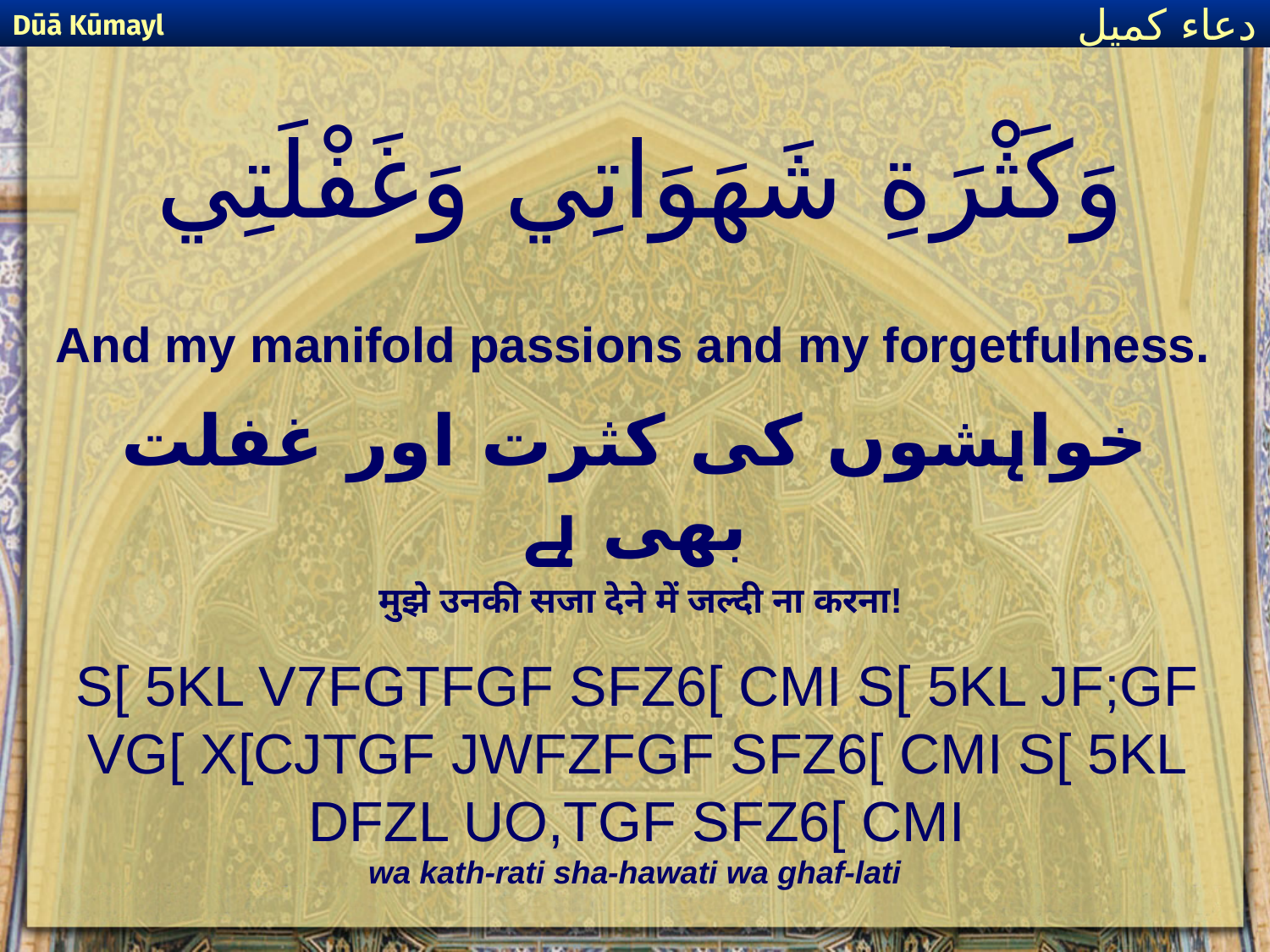

Dūā Kūmayl
دعاء كميل
# وَكَثْرَةِ شَهَوَاتِي وَغَفْلَتِي
And my manifold passions and my forgetfulness.
خواہشوں کی کثرت اور غفلت بھی ہے
मुझे उनकी सजा देने में जल्दी ना करना!
S[ 5KL V7FGTFGF SFZ6[ CMI S[ 5KL JF;GF VG[ X[CJTGF JWFZFGF SFZ6[ CMI S[ 5KL DFZL UO,TGF SFZ6[ CMI

wa kath-rati sha-hawati wa ghaf-lati